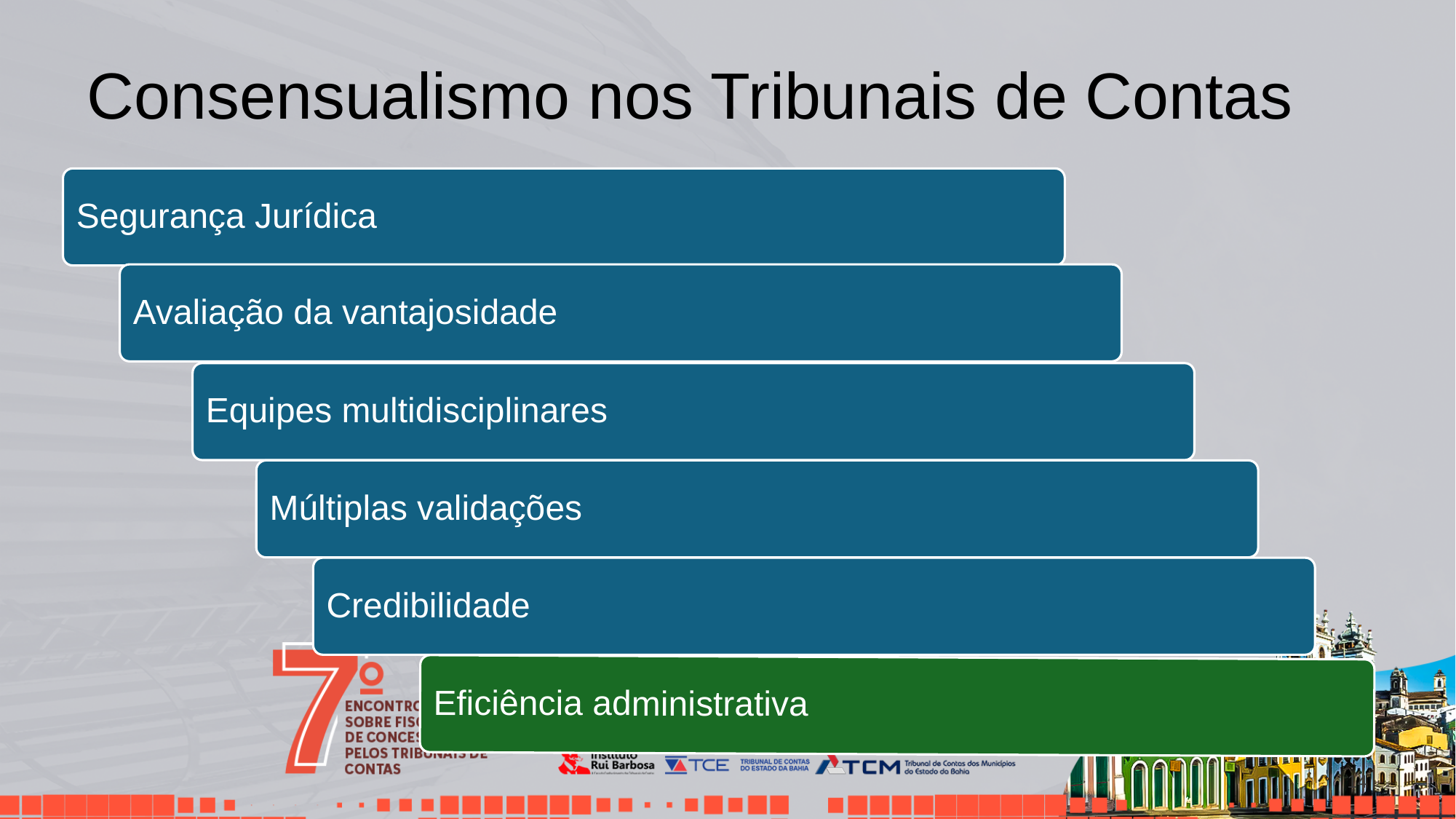

Consensualismo nos Tribunais de Contas

Segurança Jurídica
Avaliação da vantajosidade
Equipes multidisciplinares
Múltiplas validações
Credibilidade
Eficiência administrativa
14